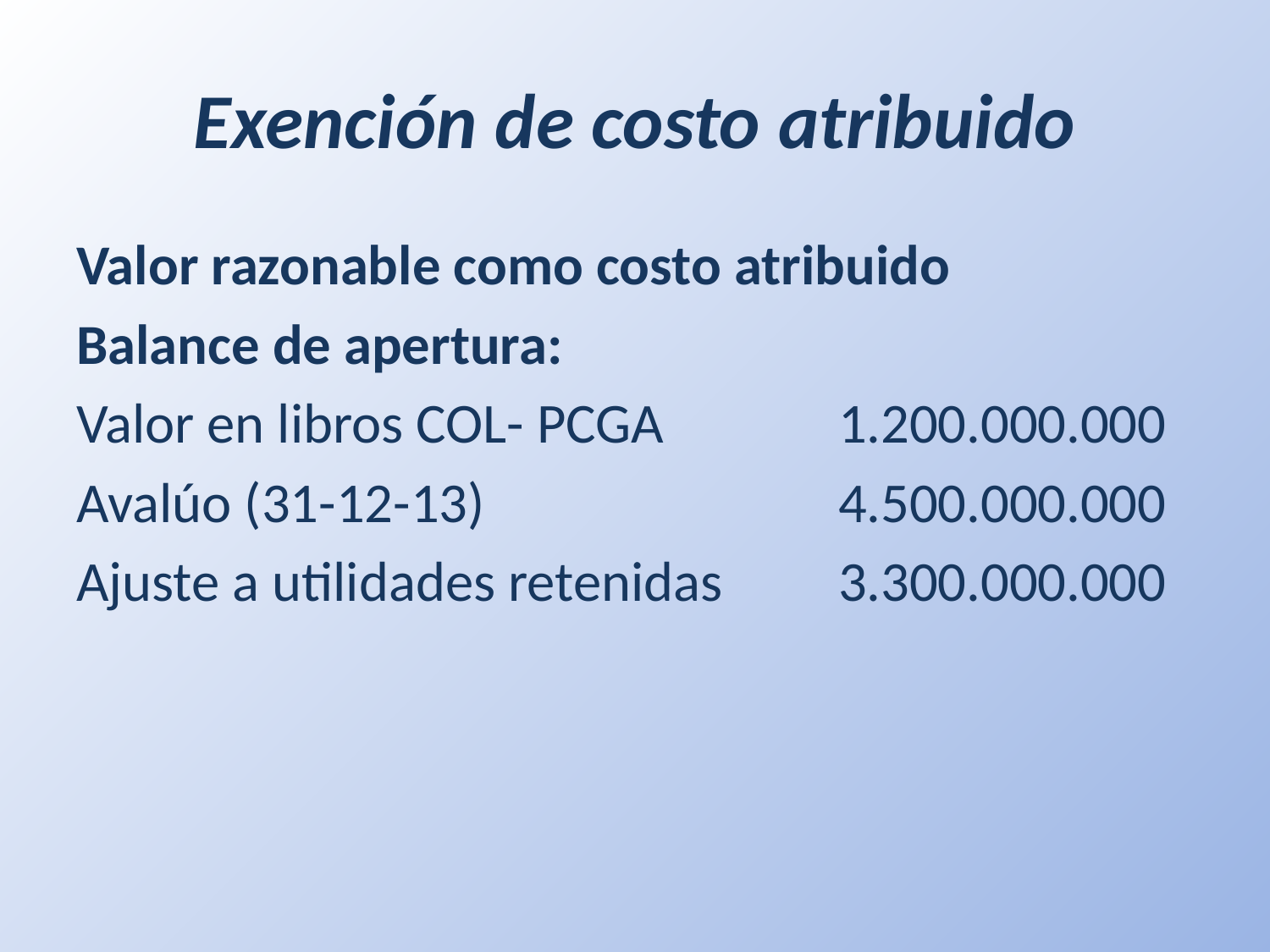

# Exención de costo atribuido
Valor razonable como costo atribuido
Balance de apertura:
Valor en libros COL- PCGA    	1.200.000.000
Avalúo (31-12-13)			4.500.000.000
Ajuste a utilidades retenidas 	3.300.000.000